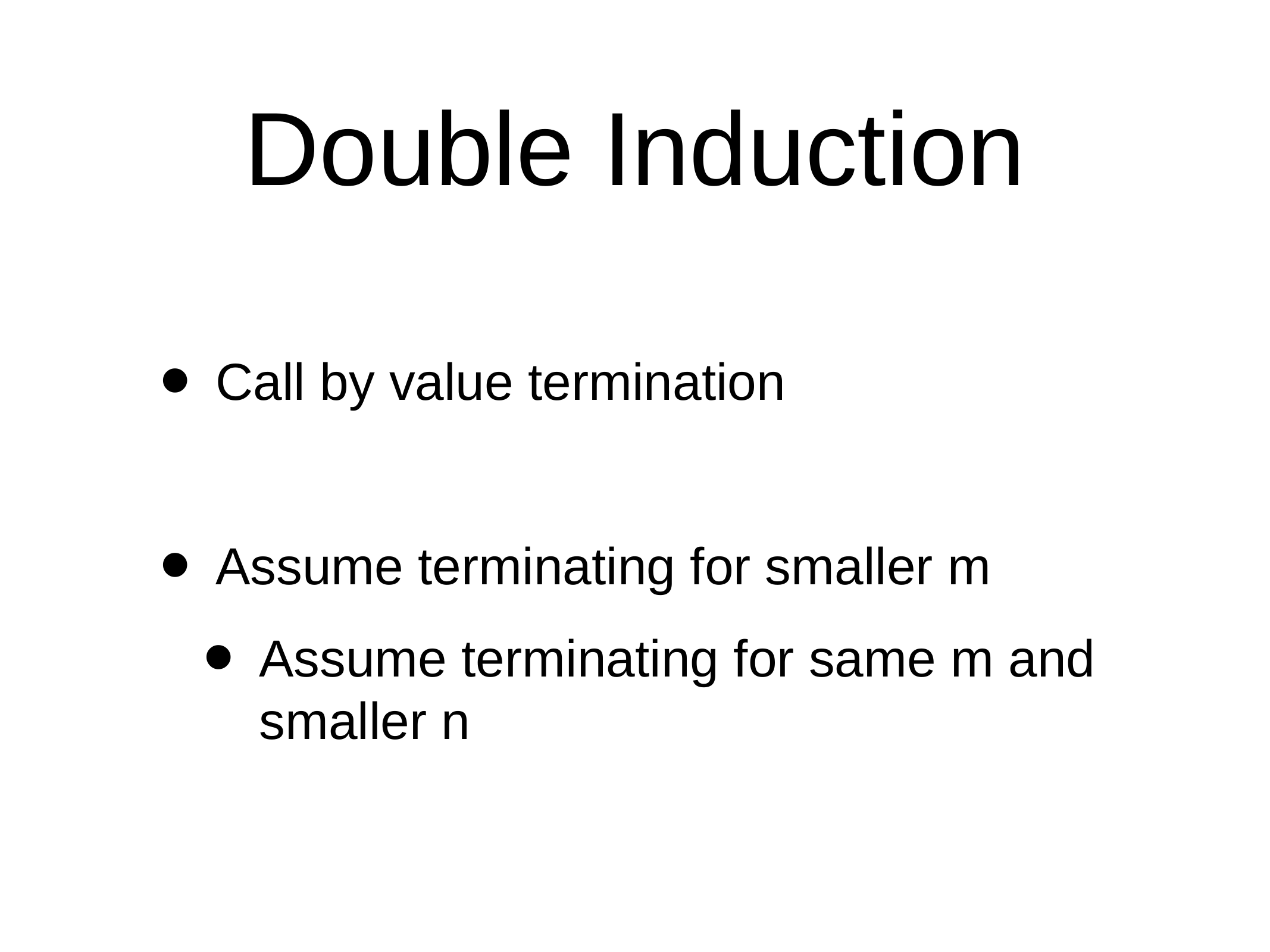

# Double Induction
Call by value termination

Assume terminating for smaller m
Assume terminating for same m and smaller n